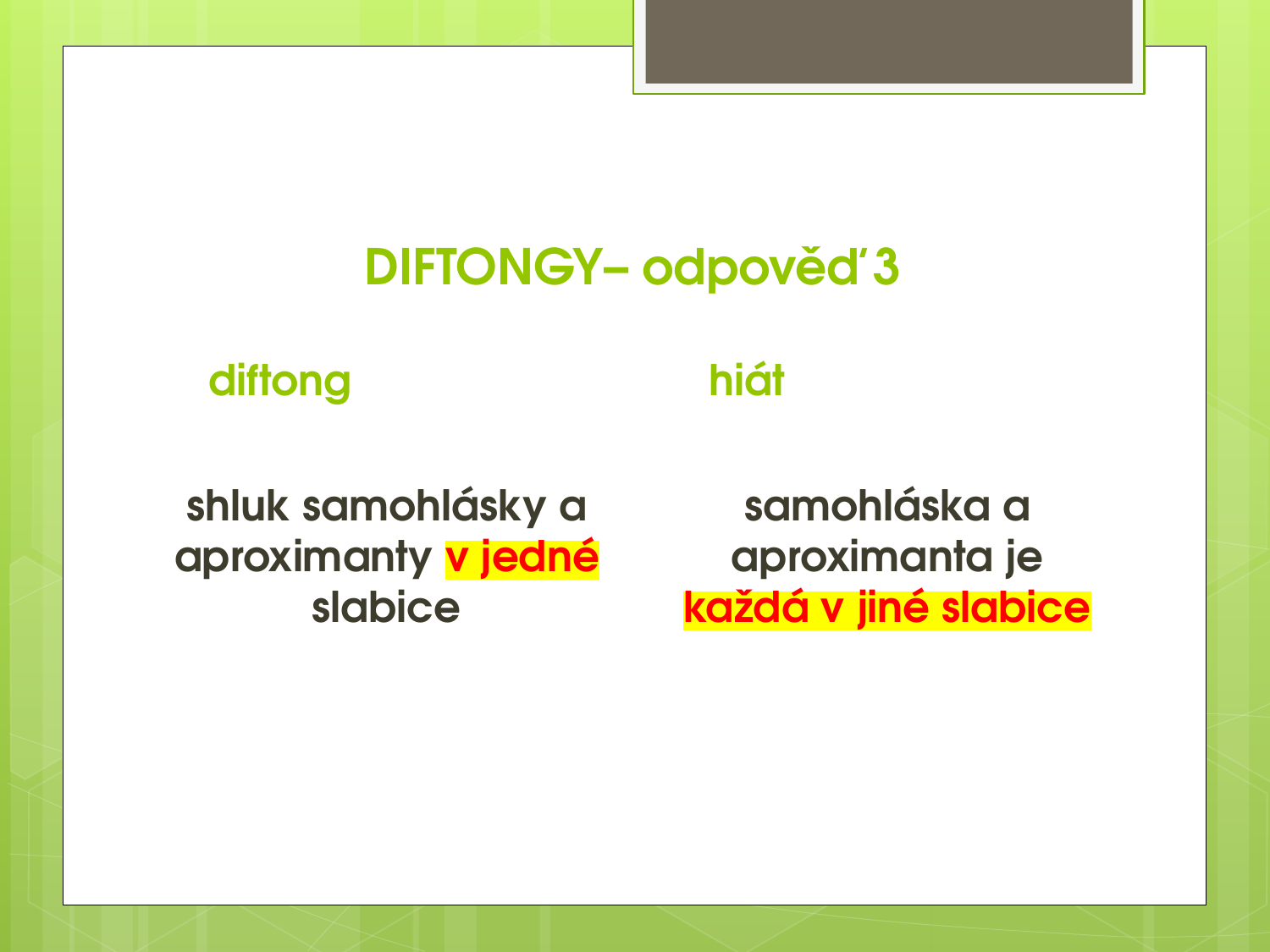

# DIFTONGY– odpověď 3
diftong
hiát

shluk samohlásky a aproximanty v jedné slabice

samohláska a aproximanta je každá v jiné slabice